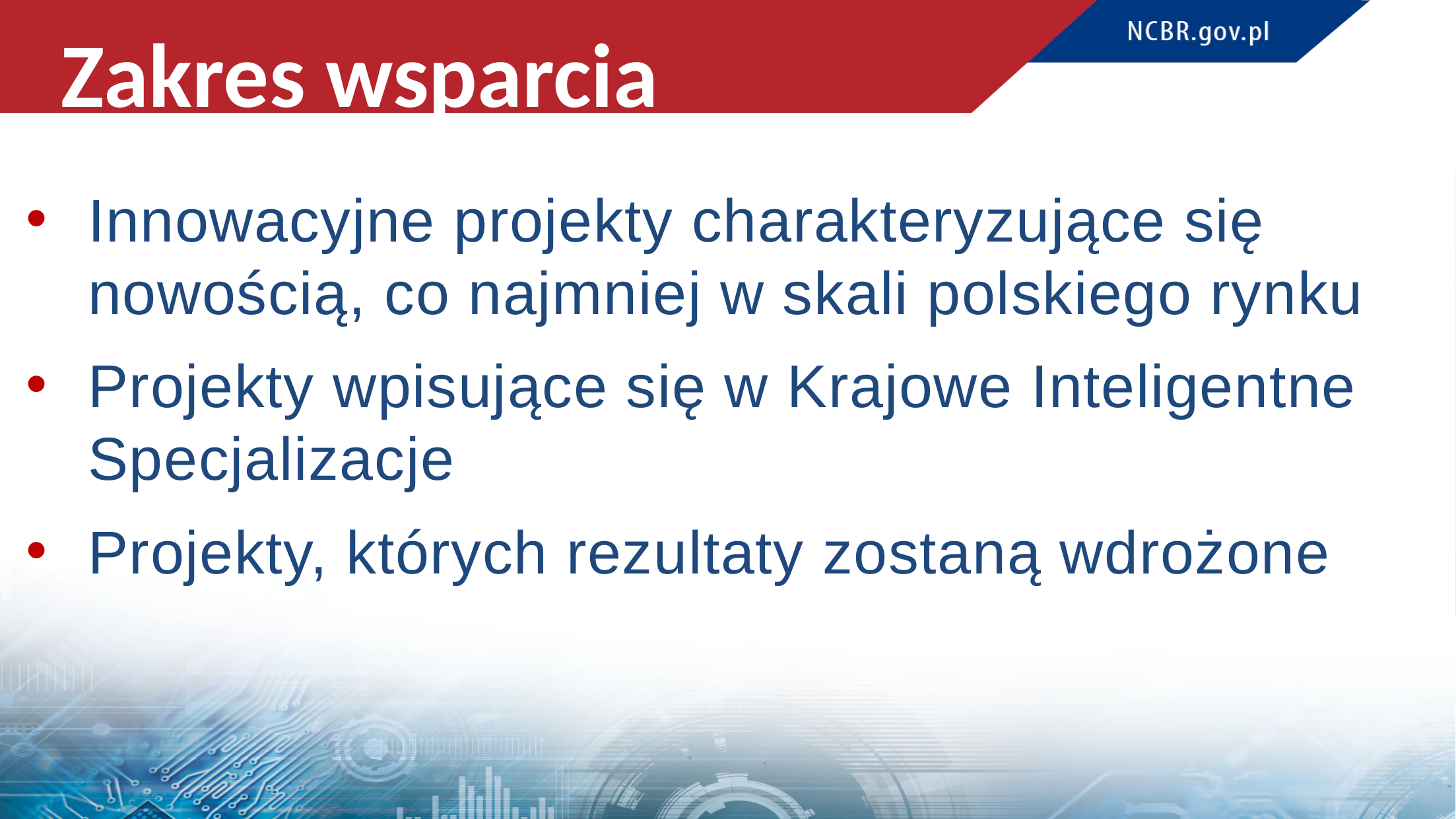

Zakres wsparcia
Innowacyjne projekty charakteryzujące się nowością, co najmniej w skali polskiego rynku
Projekty wpisujące się w Krajowe Inteligentne Specjalizacje
Projekty, których rezultaty zostaną wdrożone